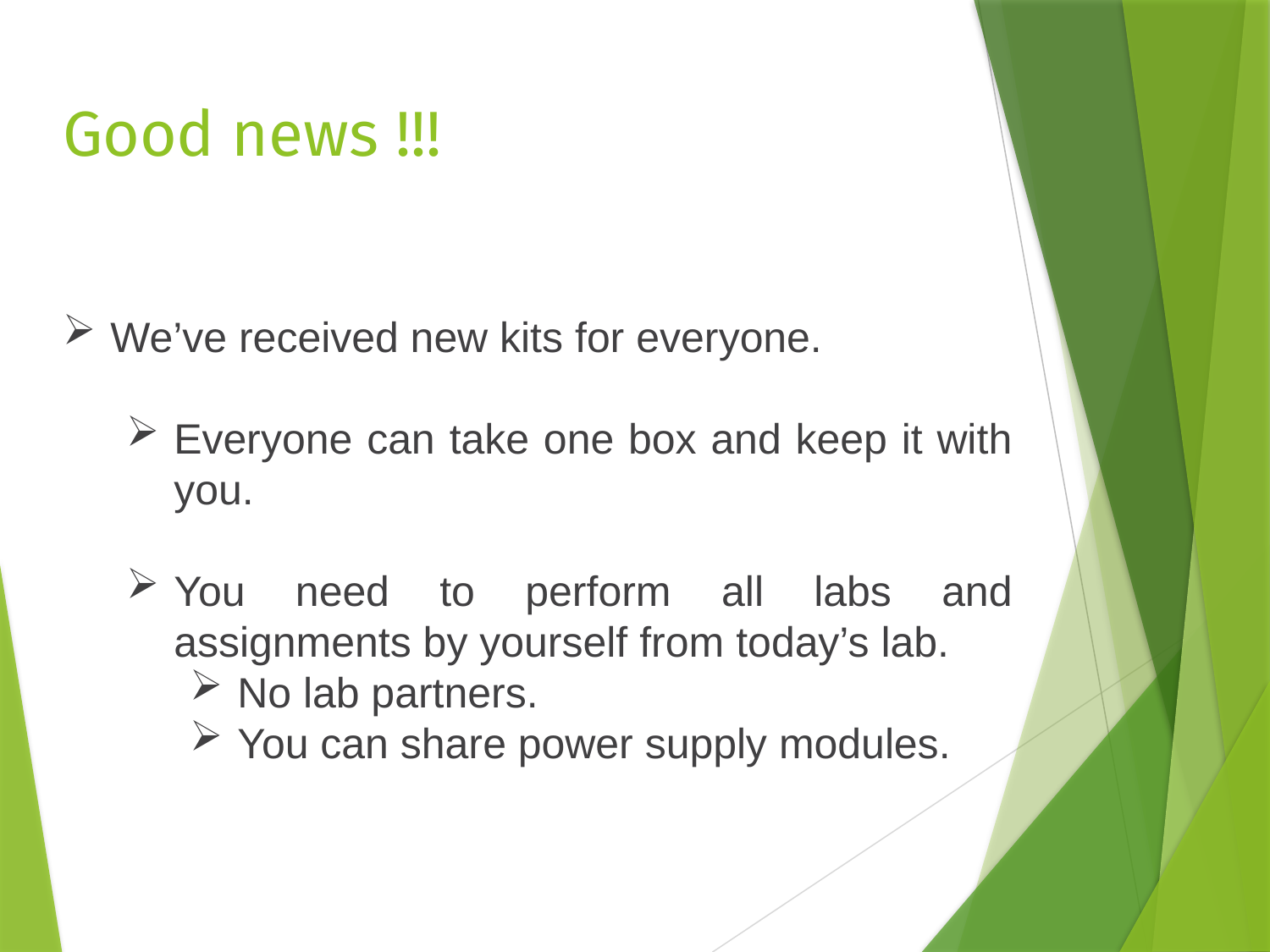

Good news !!!
We’ve received new kits for everyone.

Everyone can take one box and keep it with you.

You need to perform all labs and assignments by yourself from today’s lab.
No lab partners.
You can share power supply modules.